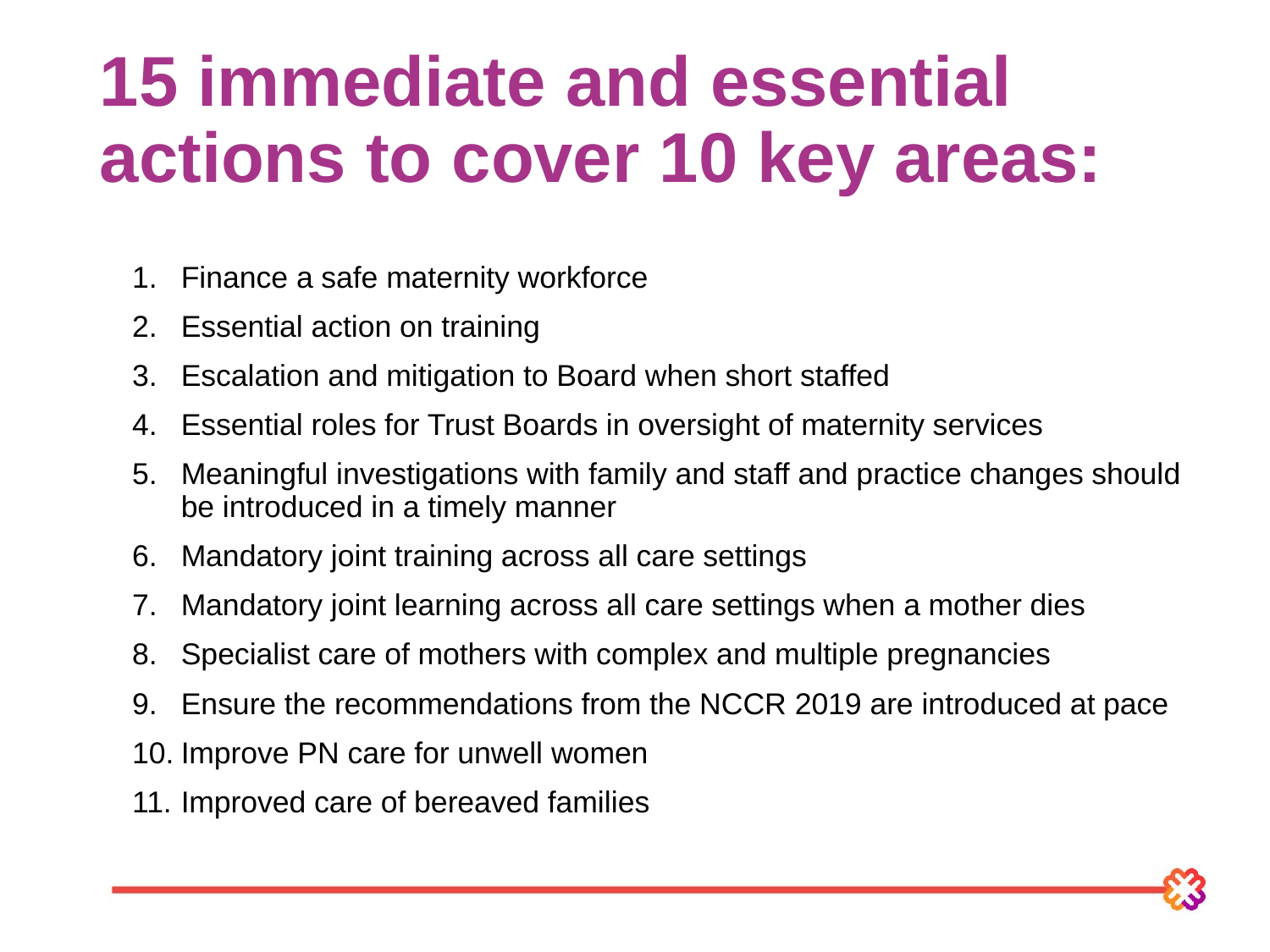

15 immediate and essential actions to cover 10 key areas:
Finance a safe maternity workforce
Essential action on training
Escalation and mitigation to Board when short staffed
Essential roles for Trust Boards in oversight of maternity services
Meaningful investigations with family and staff and practice changes should be introduced in a timely manner
Mandatory joint training across all care settings
Mandatory joint learning across all care settings when a mother dies
Specialist care of mothers with complex and multiple pregnancies
Ensure the recommendations from the NCCR 2019 are introduced at pace
Improve PN care for unwell women
Improved care of bereaved families